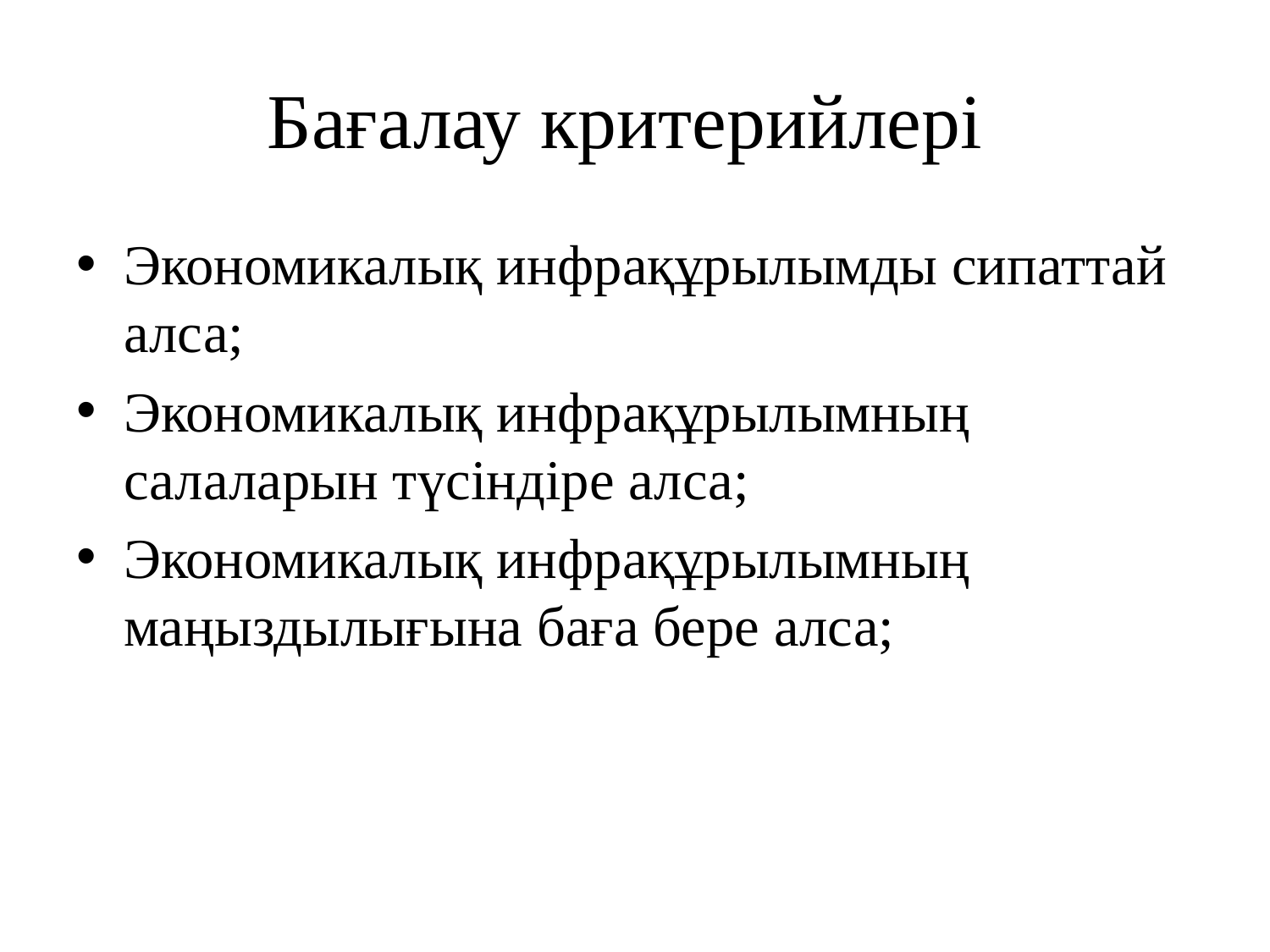

# Бағалау критерийлері
Экономикалық инфрақұрылымды сипаттай алса;
Экономикалық инфрақұрылымның салаларын түсіндіре алса;
Экономикалық инфрақұрылымның маңыздылығына баға бере алса;